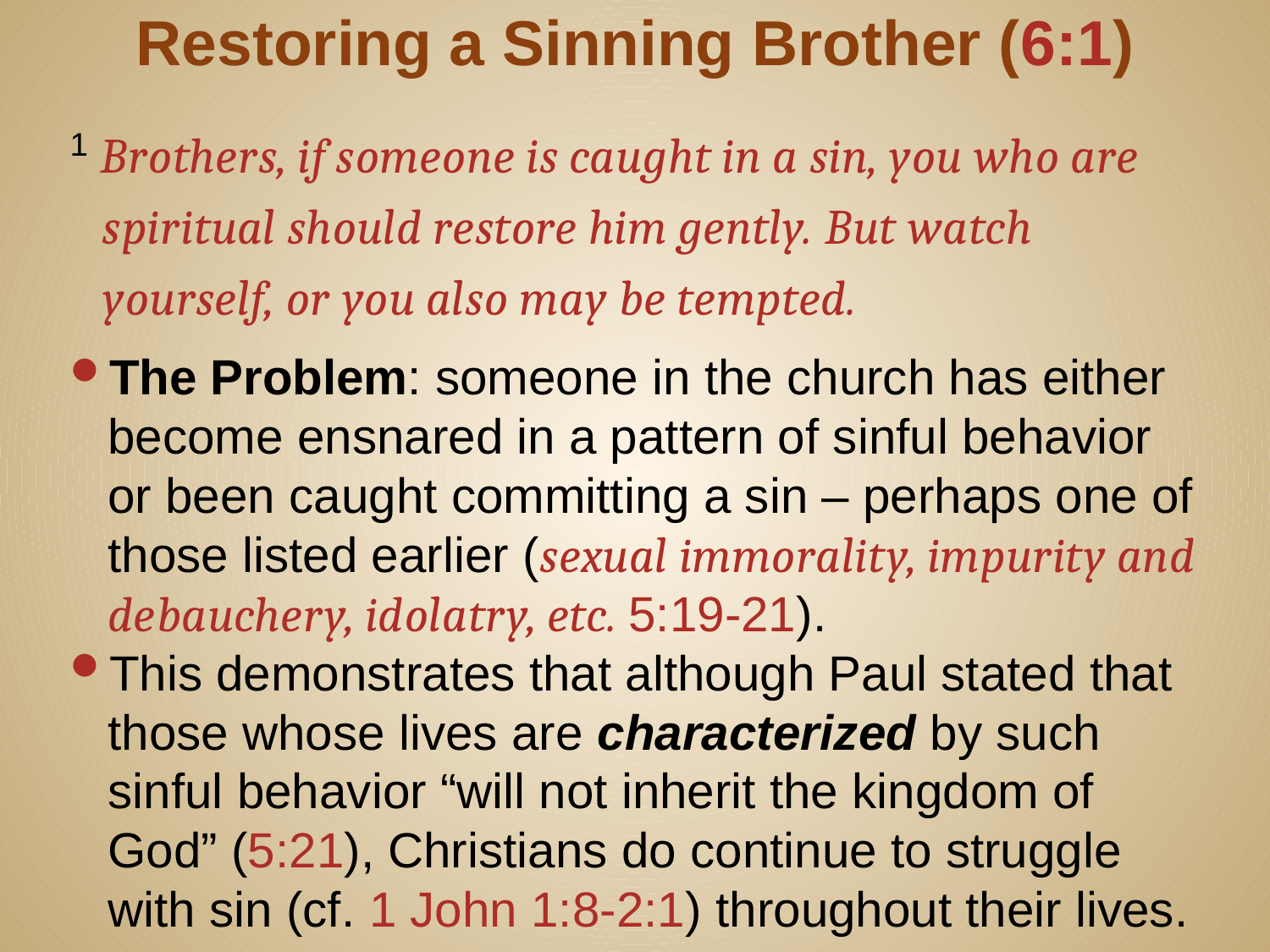

# Restoring a Sinning Brother (6:1)
1 Brothers, if someone is caught in a sin, you who are spiritual should restore him gently. But watch yourself, or you also may be tempted.

The Problem: someone in the church has either become ensnared in a pattern of sinful behavior or been caught committing a sin – perhaps one of those listed earlier (sexual immorality, impurity and debauchery, idolatry, etc. 5:19-21).
This demonstrates that although Paul stated that those whose lives are characterized by such sinful behavior “will not inherit the kingdom of God” (5:21), Christians do continue to struggle with sin (cf. 1 John 1:8-2:1) throughout their lives.